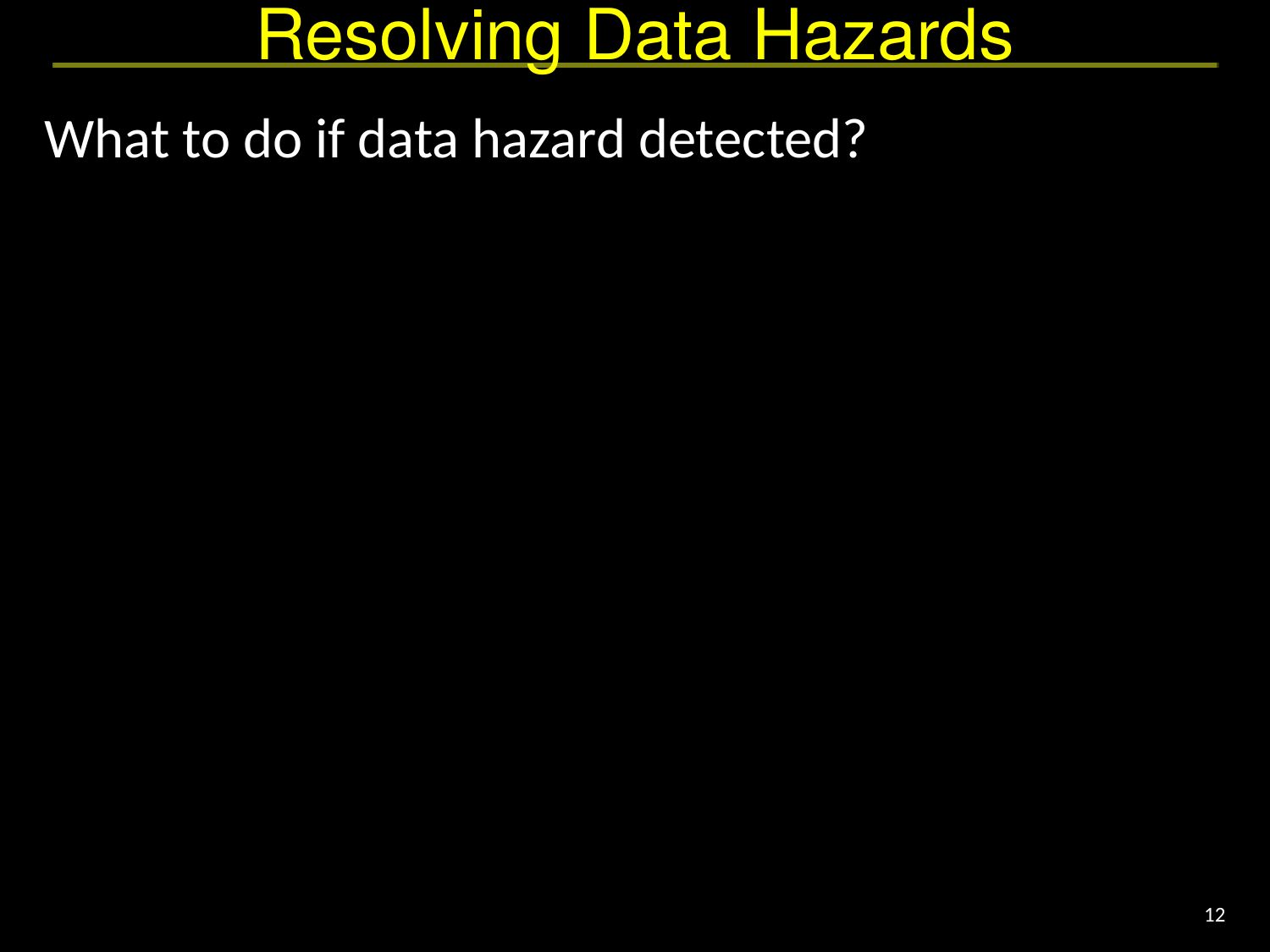

# Resolving Data Hazards
What to do if data hazard detected?